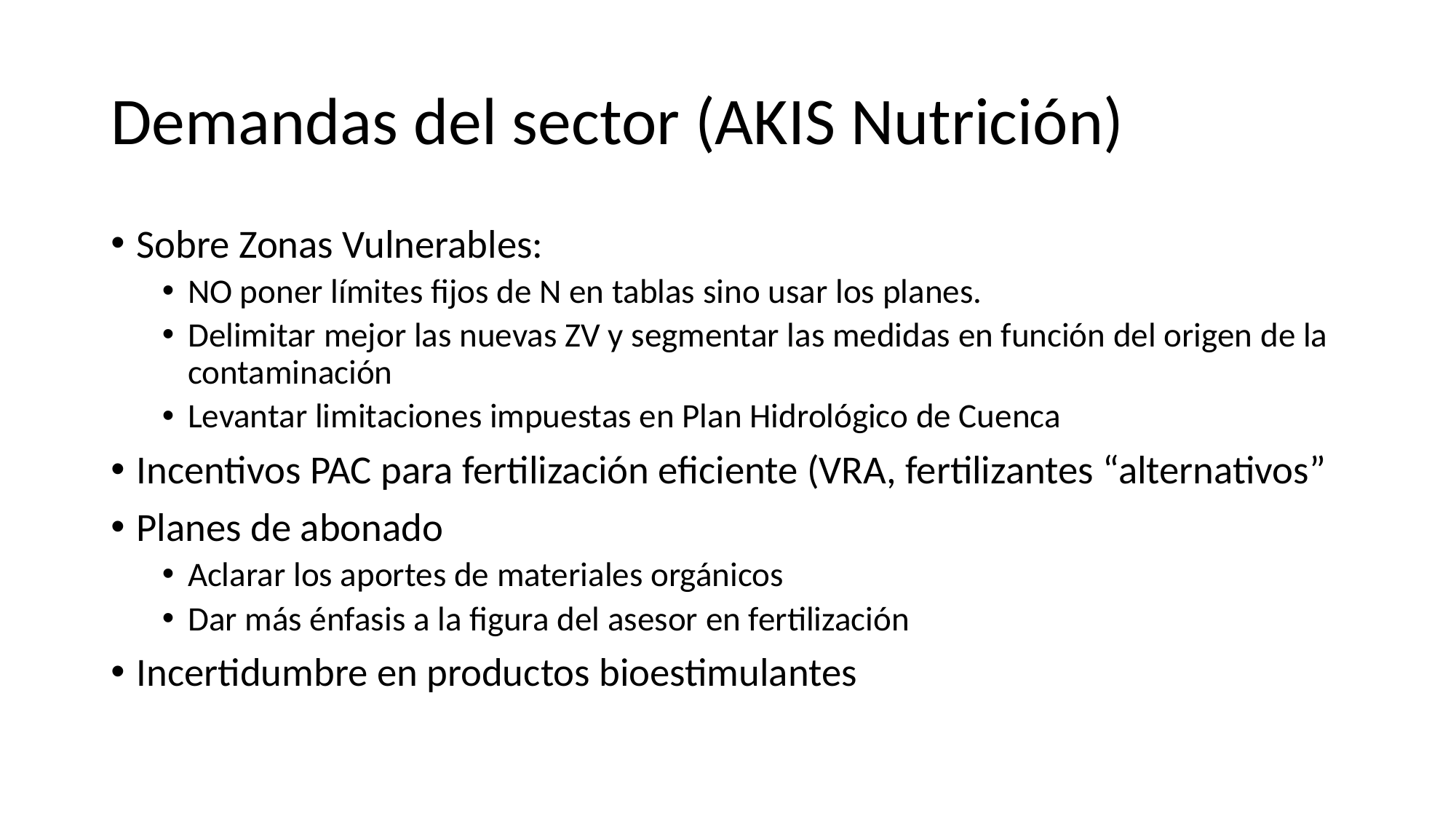

# Demandas del sector (AKIS Nutrición)
Sobre Zonas Vulnerables:
NO poner límites fijos de N en tablas sino usar los planes.
Delimitar mejor las nuevas ZV y segmentar las medidas en función del origen de la contaminación
Levantar limitaciones impuestas en Plan Hidrológico de Cuenca
Incentivos PAC para fertilización eficiente (VRA, fertilizantes “alternativos”
Planes de abonado
Aclarar los aportes de materiales orgánicos
Dar más énfasis a la figura del asesor en fertilización
Incertidumbre en productos bioestimulantes